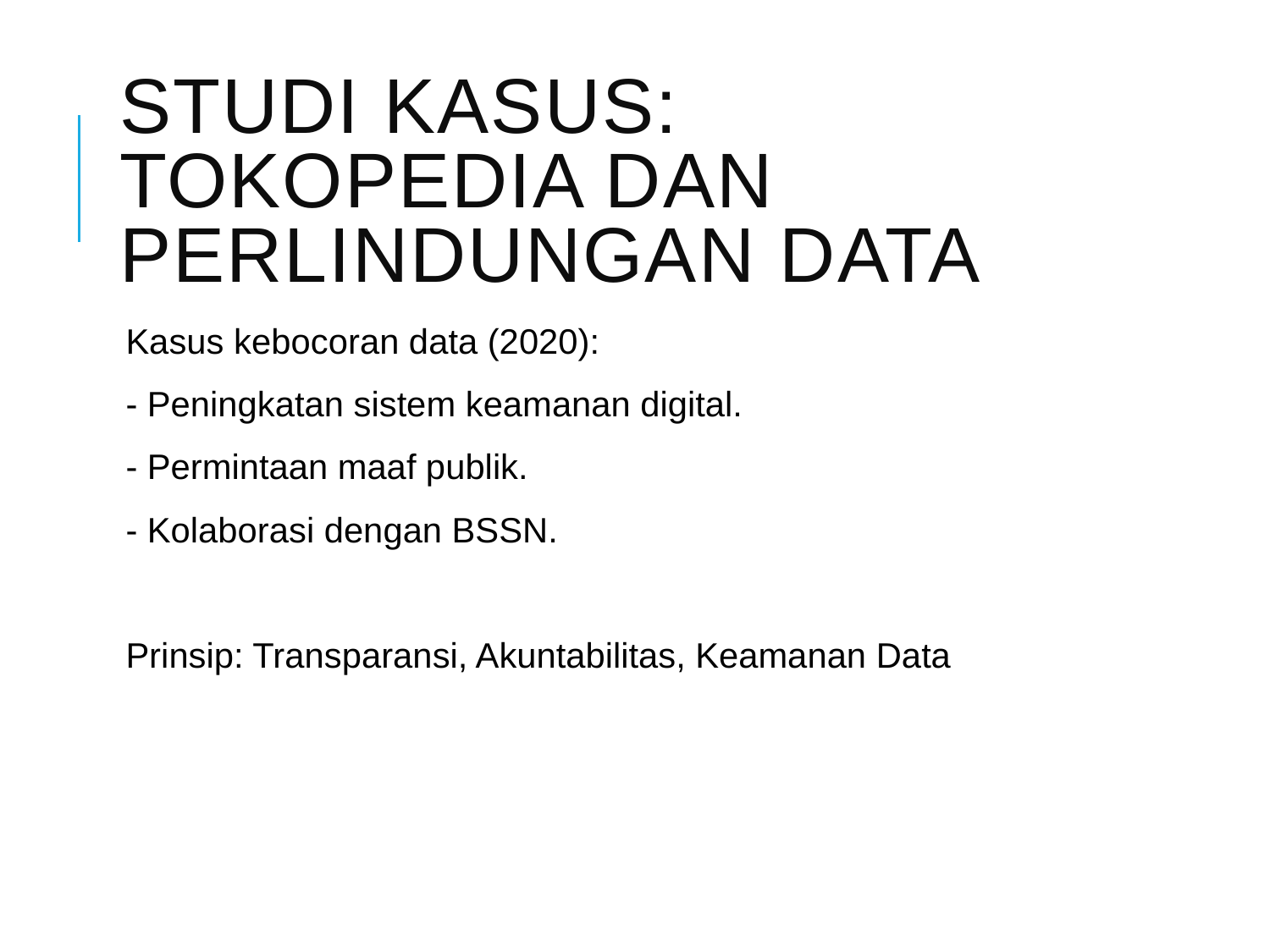

# Studi Kasus: Tokopedia dan Perlindungan Data
Kasus kebocoran data (2020):
- Peningkatan sistem keamanan digital.
- Permintaan maaf publik.
- Kolaborasi dengan BSSN.

Prinsip: Transparansi, Akuntabilitas, Keamanan Data